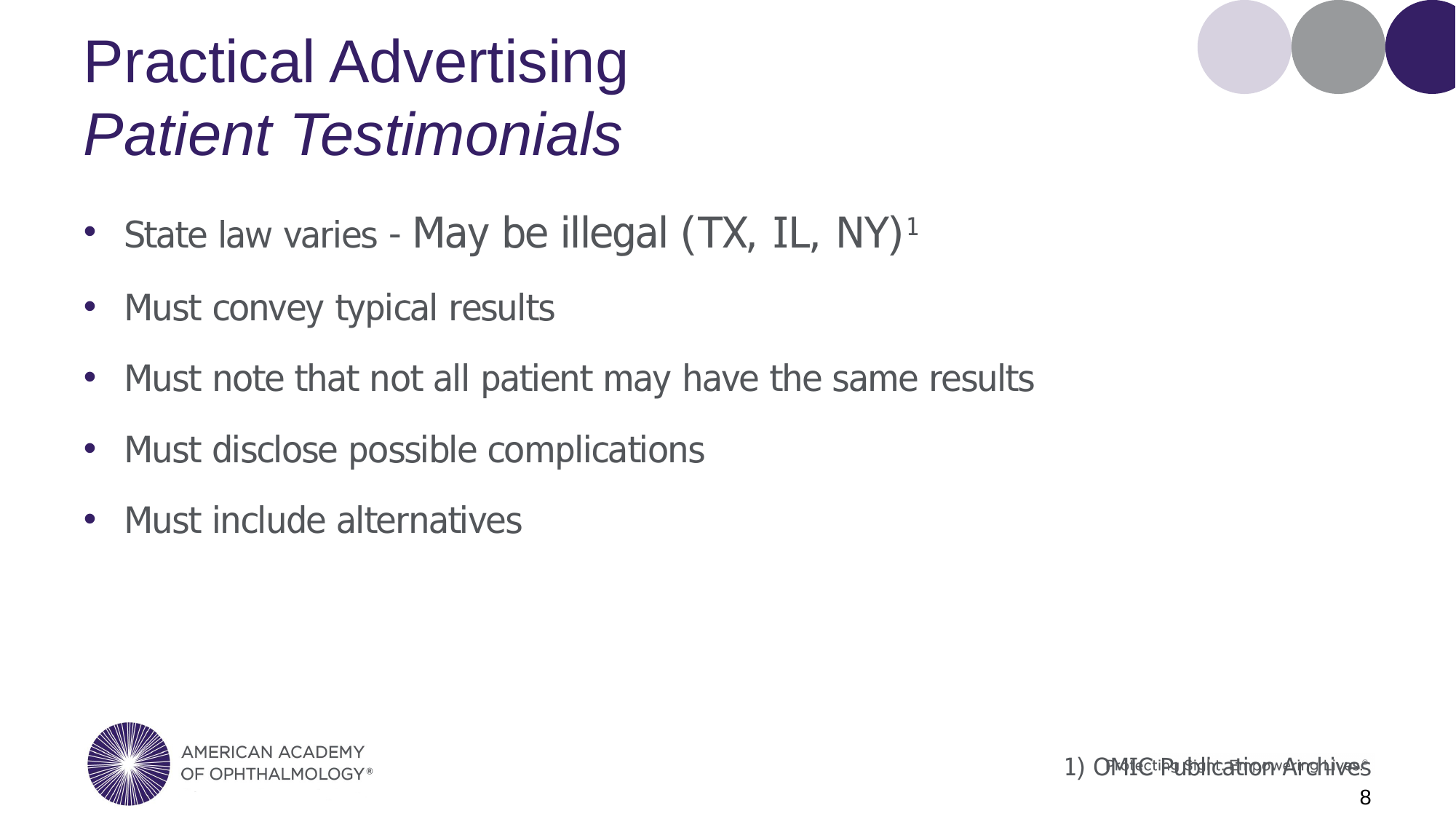

# Practical Advertising Patient Testimonials
State law varies - May be illegal (TX, IL, NY)1
Must convey typical results
Must note that not all patient may have the same results
Must disclose possible complications
Must include alternatives

1) OMIC Publication Archives
8